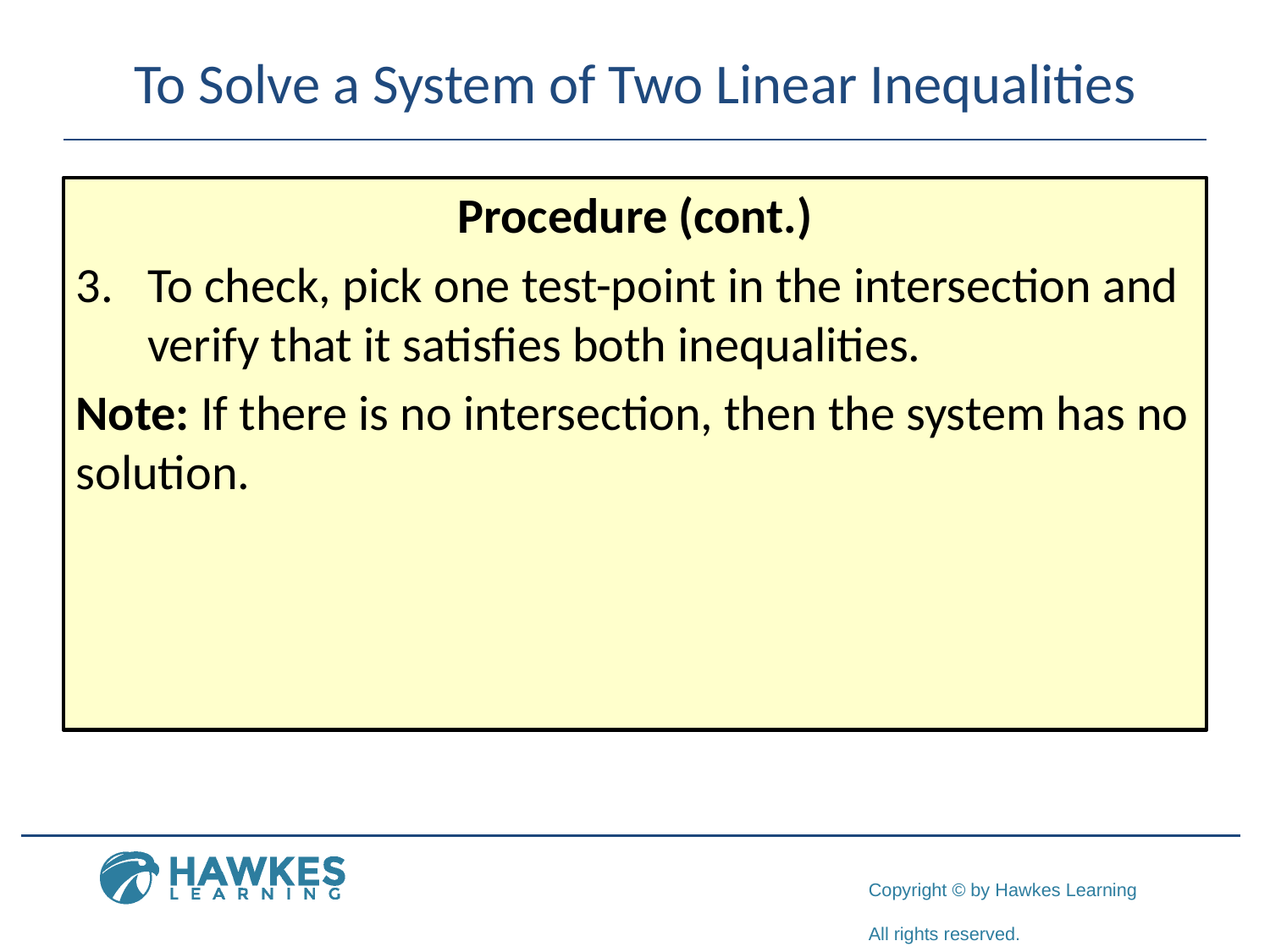

# To Solve a System of Two Linear Inequalities
Procedure (cont.)
To check, pick one test-point in the intersection and verify that it satisfies both inequalities.
Note: If there is no intersection, then the system has no solution.